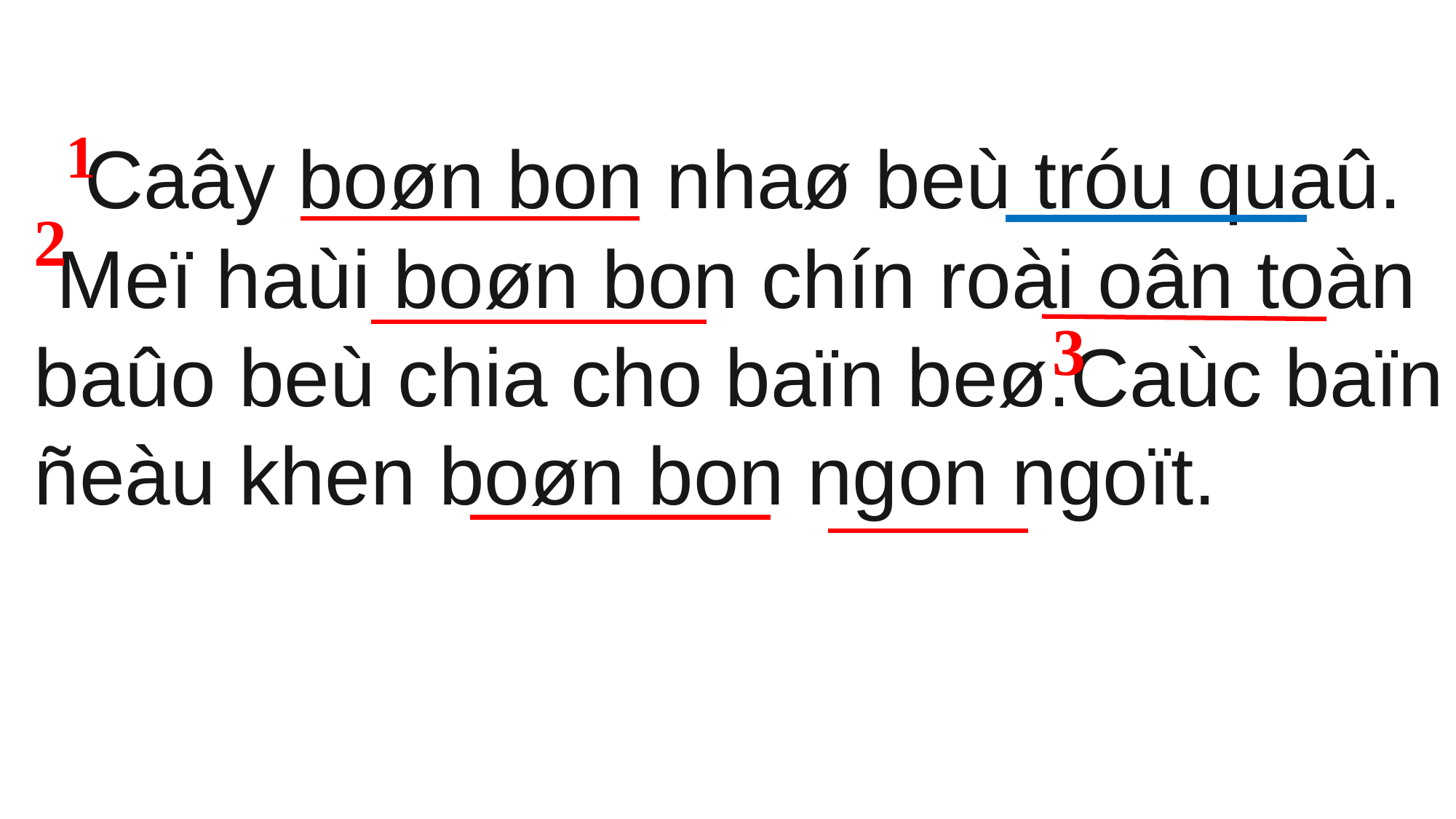

Caây boøn bon nhaø beù tróu quaû.
 Meï haùi boøn bon chín roài oân toàn
baûo beù chia cho baïn beø.Caùc baïn ñeàu khen boøn bon ngon ngoït.
1
2
3